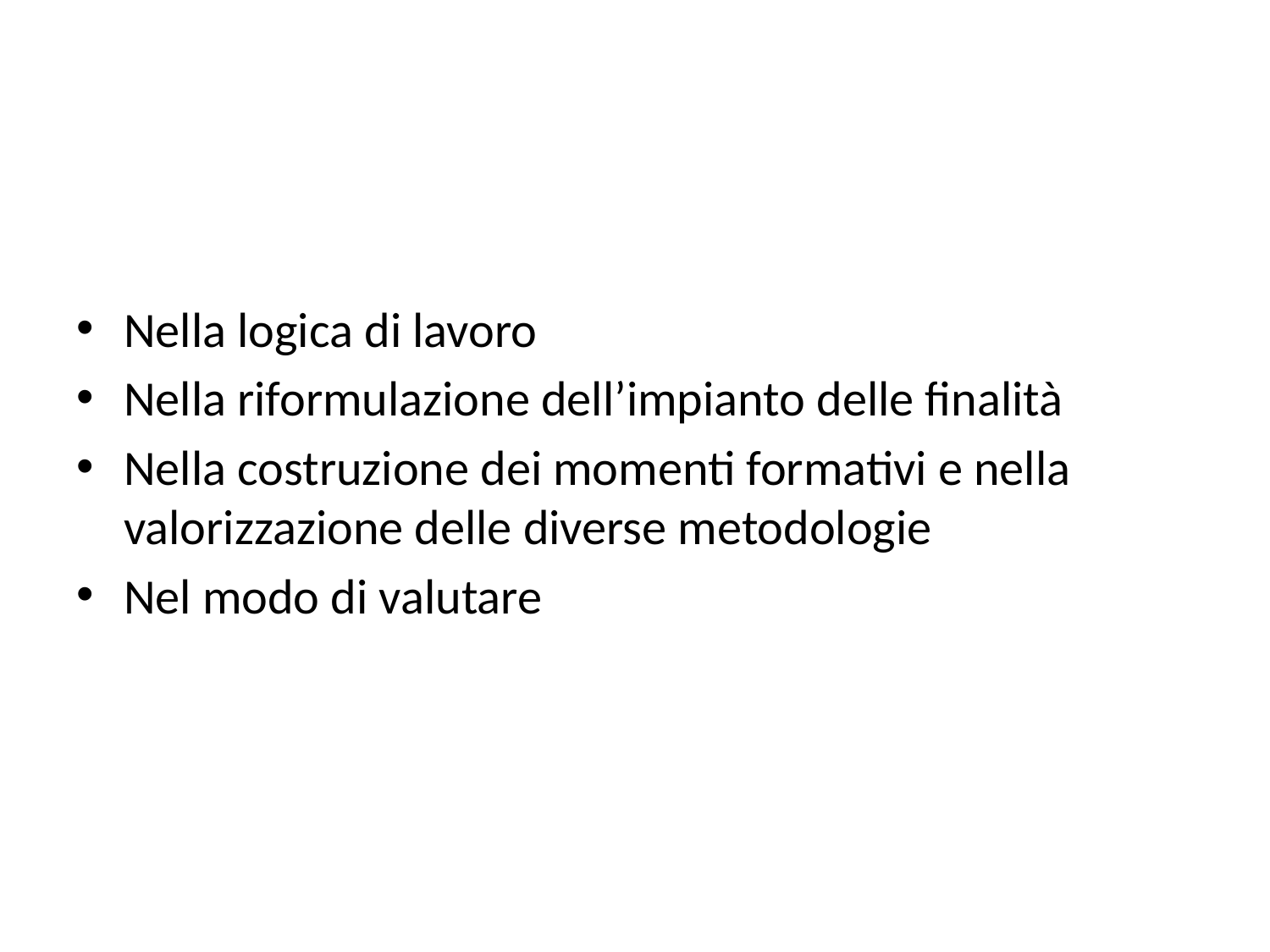

Nella logica di lavoro
Nella riformulazione dell’impianto delle finalità
Nella costruzione dei momenti formativi e nella valorizzazione delle diverse metodologie
Nel modo di valutare